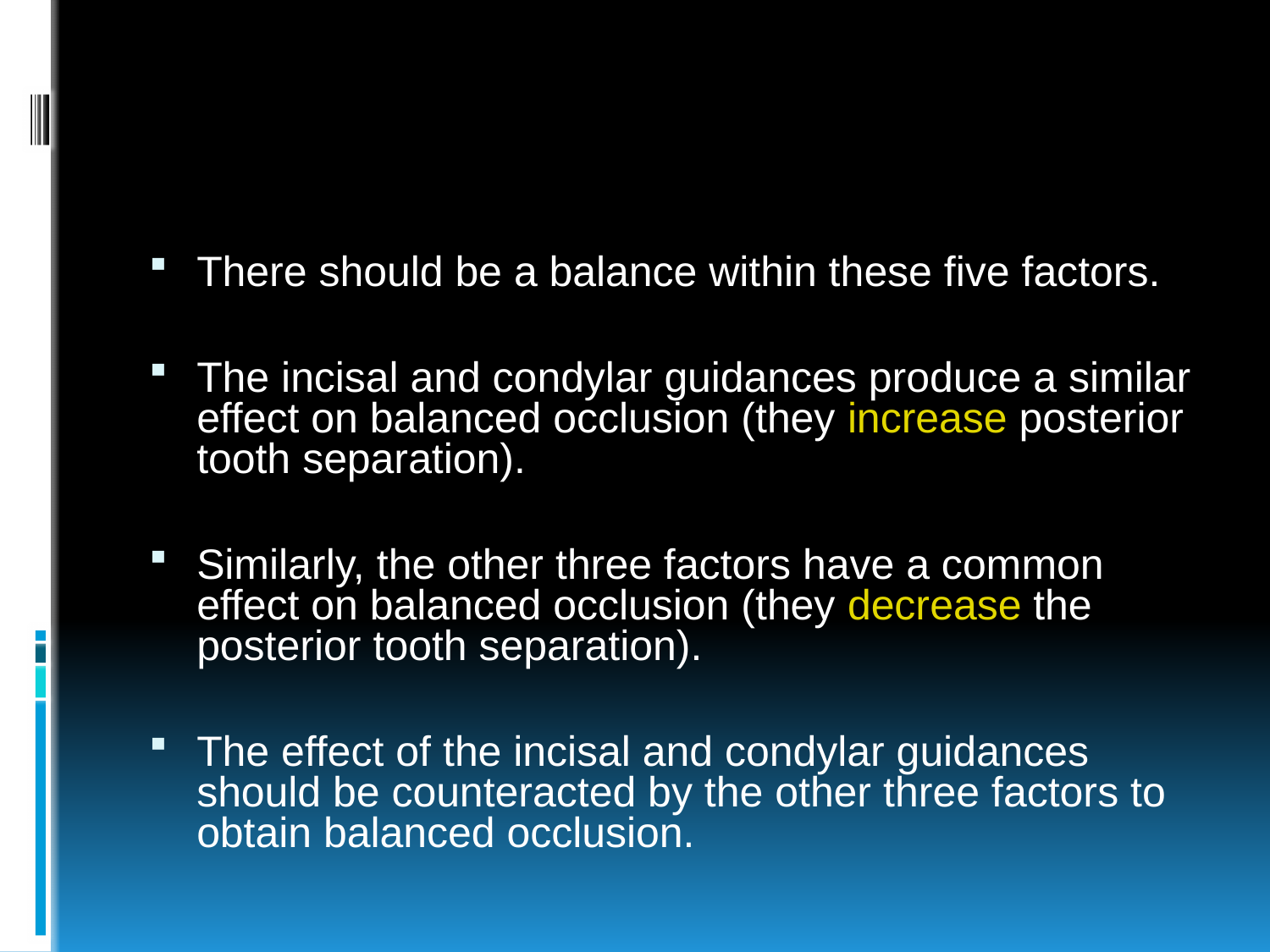

#
There should be a balance within these five factors.

The incisal and condylar guidances produce a similar effect on balanced occlusion (they increase posterior tooth separation).

Similarly, the other three factors have a common effect on balanced occlusion (they decrease the posterior tooth separation).

The effect of the incisal and condylar guidances should be counteracted by the other three factors to obtain balanced occlusion.